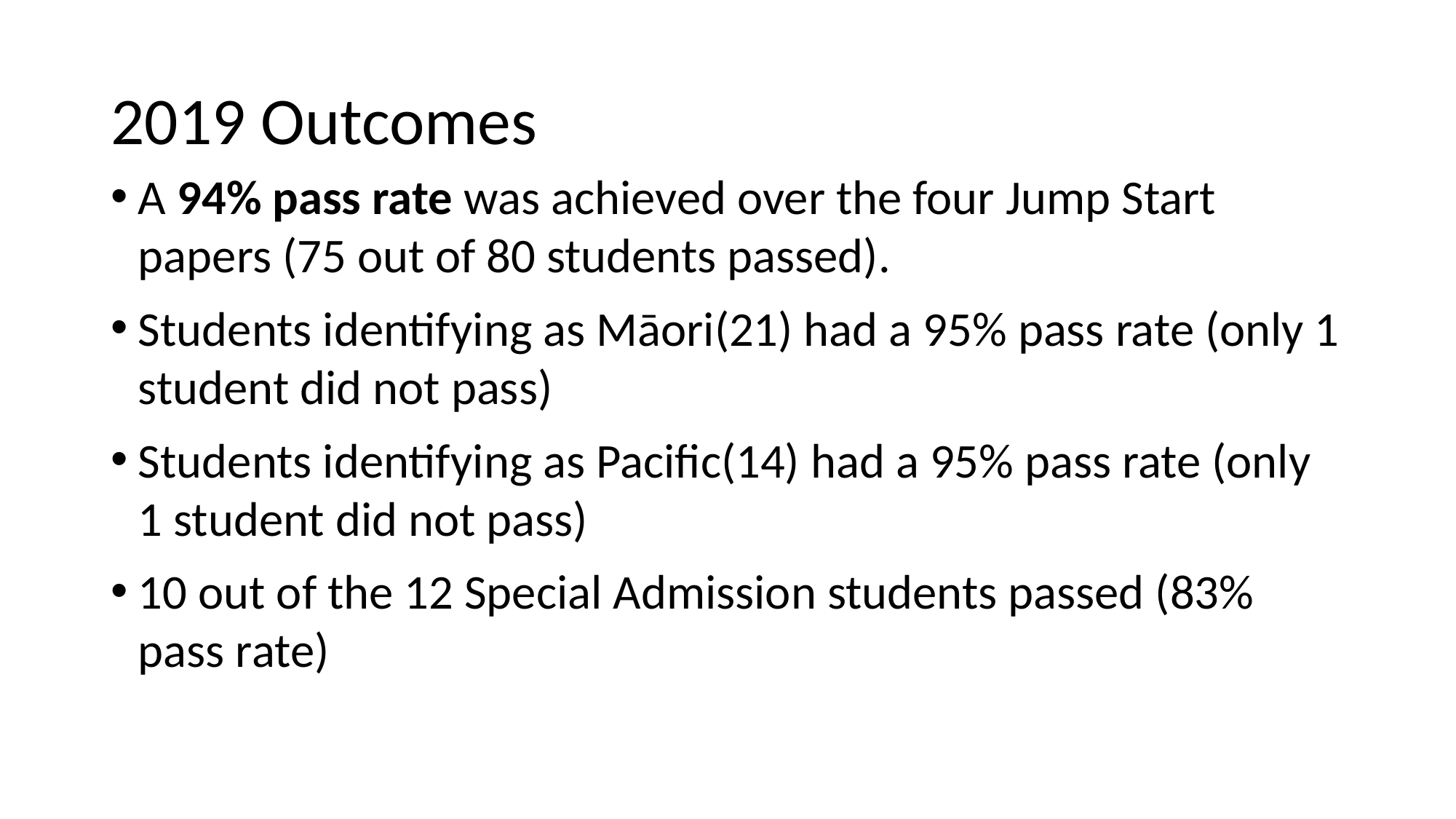

# 2019 Outcomes
A 94% pass rate was achieved over the four Jump Start papers (75 out of 80 students passed).
Students identifying as Māori(21) had a 95% pass rate (only 1 student did not pass)
Students identifying as Pacific(14) had a 95% pass rate (only 1 student did not pass)
10 out of the 12 Special Admission students passed (83% pass rate)